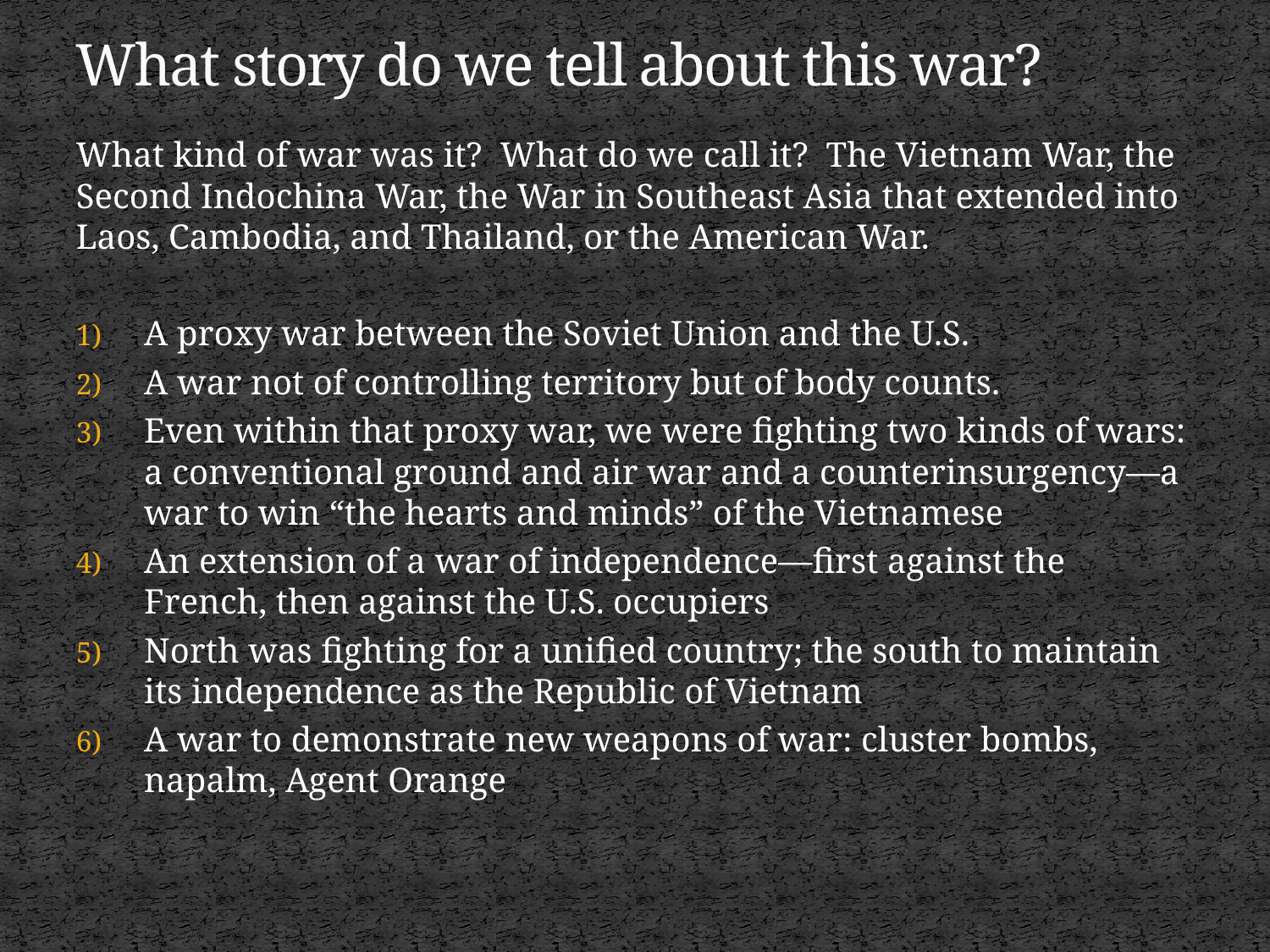

# What story do we tell about this war?
What kind of war was it?  What do we call it?  The Vietnam War, the Second Indochina War, the War in Southeast Asia that extended into Laos, Cambodia, and Thailand, or the American War.

A proxy war between the Soviet Union and the U.S.
A war not of controlling territory but of body counts.
Even within that proxy war, we were fighting two kinds of wars: a conventional ground and air war and a counterinsurgency—a war to win “the hearts and minds” of the Vietnamese
An extension of a war of independence—first against the French, then against the U.S. occupiers
North was fighting for a unified country; the south to maintain its independence as the Republic of Vietnam
A war to demonstrate new weapons of war: cluster bombs, napalm, Agent Orange